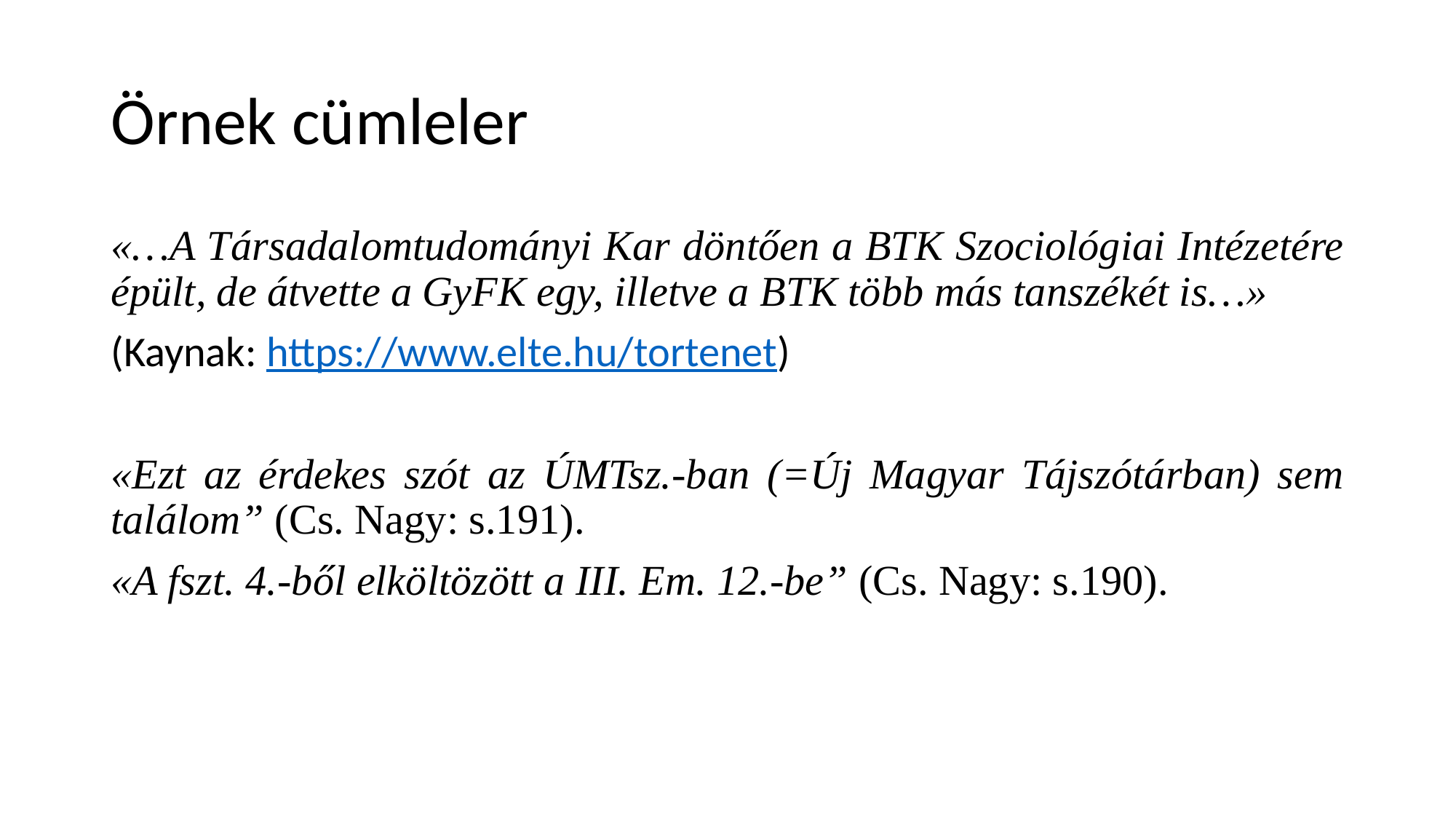

# Örnek cümleler
«…A Társadalomtudományi Kar döntően a BTK Szociológiai Intézetére épült, de átvette a GyFK egy, illetve a BTK több más tanszékét is…»
(Kaynak: https://www.elte.hu/tortenet)

«Ezt az érdekes szót az ÚMTsz.-ban (=Új Magyar Tájszótárban) sem találom” (Cs. Nagy: s.191).
«A fszt. 4.-ből elköltözött a III. Em. 12.-be” (Cs. Nagy: s.190).